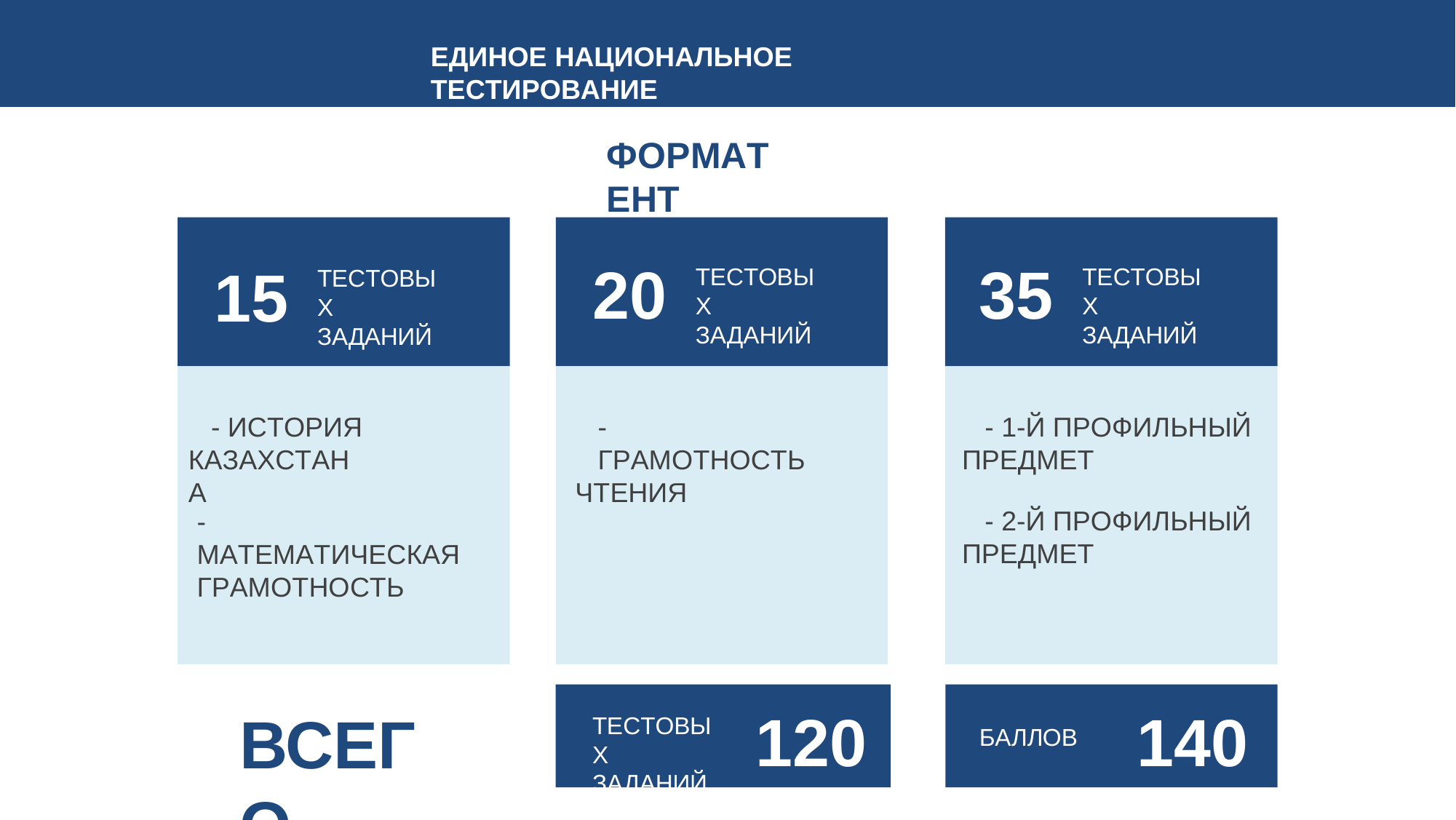

ЕДИНОЕ НАЦИОНАЛЬНОЕ ТЕСТИРОВАНИЕ
ФОРМАТ ЕНТ

20
35
15
ТЕСТОВЫХ ЗАДАНИЙ
ТЕСТОВЫХ ЗАДАНИЙ
ТЕСТОВЫХ ЗАДАНИЙ

- 1-Й ПРОФИЛЬНЫЙ ПРЕДМЕТ
- ИСТОРИЯ
КАЗАХСТАНА
- ГРАМОТНОСТЬ
ЧТЕНИЯ
- 2-Й ПРОФИЛЬНЫЙ ПРЕДМЕТ
- МАТЕМАТИЧЕСКАЯ ГРАМОТНОСТЬ

120
140
ВСЕГО
ТЕСТОВЫХ
ЗАДАНИЙ
БАЛЛОВ